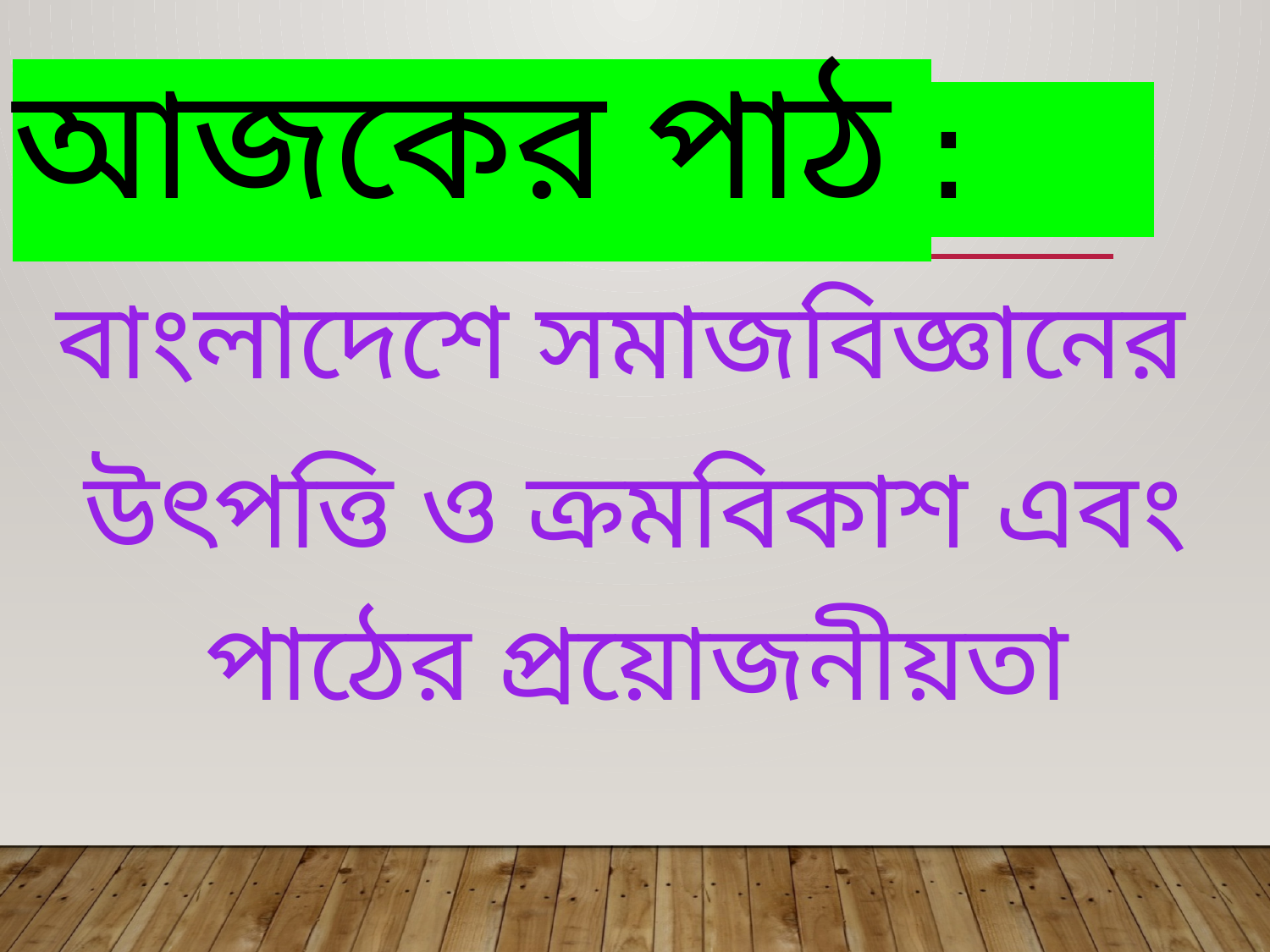

আজকের পাঠ :
বাংলাদেশে সমাজবিজ্ঞানের
উৎপত্তি ও ক্রমবিকাশ এবং পাঠের প্রয়োজনীয়তা